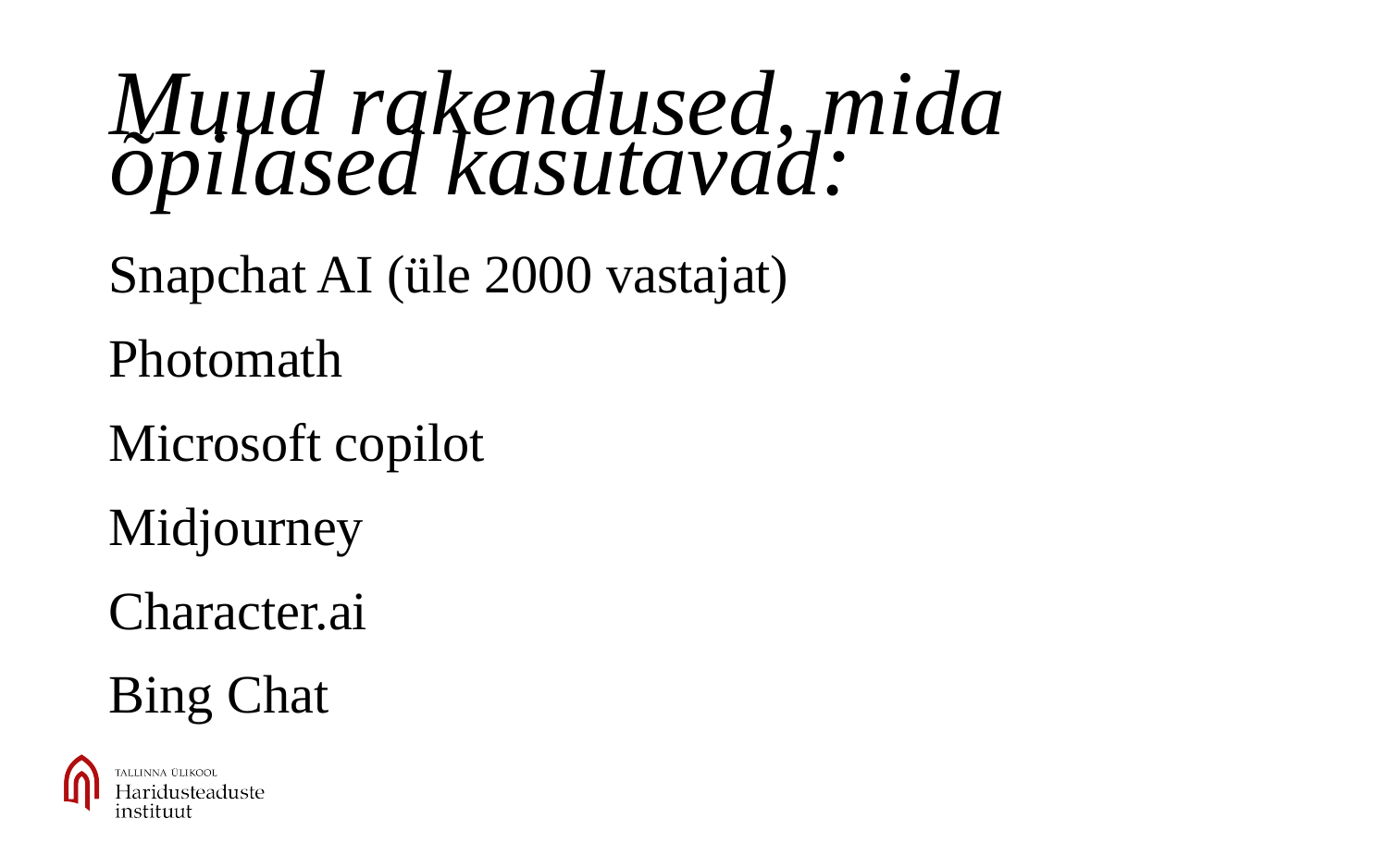

# Muud rakendused, mida õpilased kasutavad:
Snapchat AI (üle 2000 vastajat)
Photomath
Microsoft copilot
Midjourney
Character.ai
Bing Chat